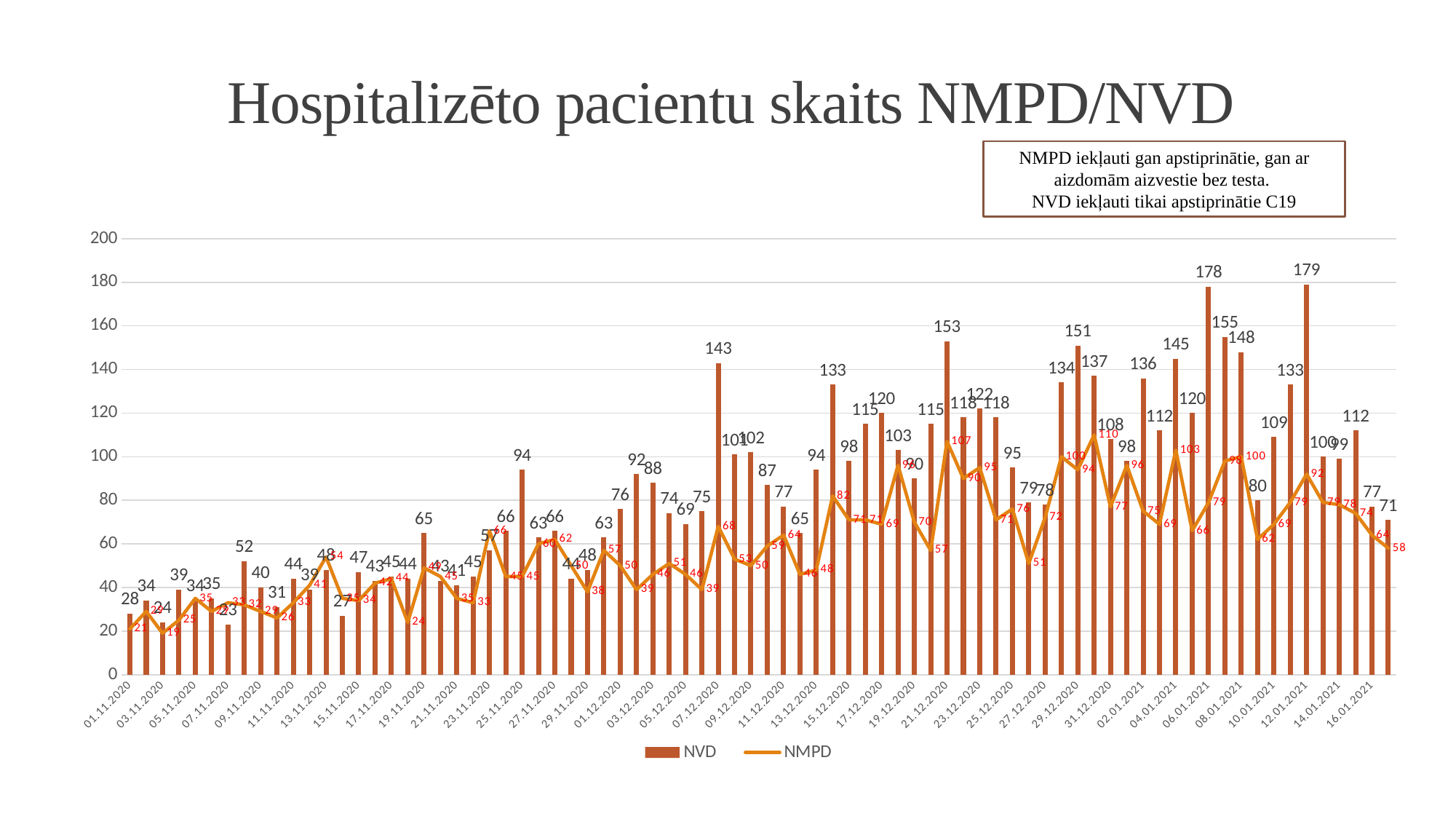

# Hospitalizēto pacientu skaits NMPD/NVD
NMPD iekļauti gan apstiprinātie, gan ar aizdomām aizvestie bez testa.
NVD iekļauti tikai apstiprinātie C19

### Chart

| Category | NVD | NMPD |
|---|---|---|
| 44136 | 28.0 | 21.0 |
| 44137 | 34.0 | 29.0 |
| 44138 | 24.0 | 19.0 |
| 44139 | 39.0 | 25.0 |
| 44140 | 34.0 | 35.0 |
| 44141 | 35.0 | 29.0 |
| 44142 | 23.0 | 33.0 |
| 44143 | 52.0 | 32.0 |
| 44144 | 40.0 | 29.0 |
| 44145 | 31.0 | 26.0 |
| 44146 | 44.0 | 33.0 |
| 44147 | 39.0 | 41.0 |
| 44148 | 48.0 | 54.0 |
| 44149 | 27.0 | 35.0 |
| 44150 | 47.0 | 34.0 |
| 44151 | 43.0 | 42.0 |
| 44152 | 45.0 | 44.0 |
| 44153 | 44.0 | 24.0 |
| 44154 | 65.0 | 49.0 |
| 44155 | 43.0 | 45.0 |
| 44156 | 41.0 | 35.0 |
| 44157 | 45.0 | 33.0 |
| 44158 | 57.0 | 66.0 |
| 44159 | 66.0 | 45.0 |
| 44160 | 94.0 | 45.0 |
| 44161 | 63.0 | 60.0 |
| 44162 | 66.0 | 62.0 |
| 44163 | 44.0 | 50.0 |
| 44164 | 48.0 | 38.0 |
| 44165 | 63.0 | 57.0 |
| 44166 | 76.0 | 50.0 |
| 44167 | 92.0 | 39.0 |
| 44168 | 88.0 | 46.0 |
| 44169 | 74.0 | 51.0 |
| 44170 | 69.0 | 46.0 |
| 44171 | 75.0 | 39.0 |
| 44172 | 143.0 | 68.0 |
| 44173 | 101.0 | 53.0 |
| 44174 | 102.0 | 50.0 |
| 44175 | 87.0 | 59.0 |
| 44176 | 77.0 | 64.0 |
| 44177 | 65.0 | 46.0 |
| 44178 | 94.0 | 48.0 |
| 44179 | 133.0 | 82.0 |
| 44180 | 98.0 | 71.0 |
| 44181 | 115.0 | 71.0 |
| 44182 | 120.0 | 69.0 |
| 44183 | 103.0 | 96.0 |
| 44184 | 90.0 | 70.0 |
| 44185 | 115.0 | 57.0 |
| 44186 | 153.0 | 107.0 |
| 44187 | 118.0 | 90.0 |
| 44188 | 122.0 | 95.0 |
| 44189 | 118.0 | 71.0 |
| 44190 | 95.0 | 76.0 |
| 44191 | 79.0 | 51.0 |
| 44192 | 78.0 | 72.0 |
| 44193 | 134.0 | 100.0 |
| 44194 | 151.0 | 94.0 |
| 44195 | 137.0 | 110.0 |
| 44196 | 108.0 | 77.0 |
| 44197 | 98.0 | 96.0 |
| 44198 | 136.0 | 75.0 |
| 44199 | 112.0 | 69.0 |
| 44200 | 145.0 | 103.0 |
| 44201 | 120.0 | 66.0 |
| 44202 | 178.0 | 79.0 |
| 44203 | 155.0 | 98.0 |
| 44204 | 148.0 | 100.0 |
| 44205 | 80.0 | 62.0 |
| 44206 | 109.0 | 69.0 |
| 44207 | 133.0 | 79.0 |
| 44208 | 179.0 | 92.0 |
| 44209 | 100.0 | 79.0 |
| 44210 | 99.0 | 78.0 |
| 44211 | 112.0 | 74.0 |
| 44212 | 77.0 | 64.0 |
| 44213 | 71.0 | 58.0 |